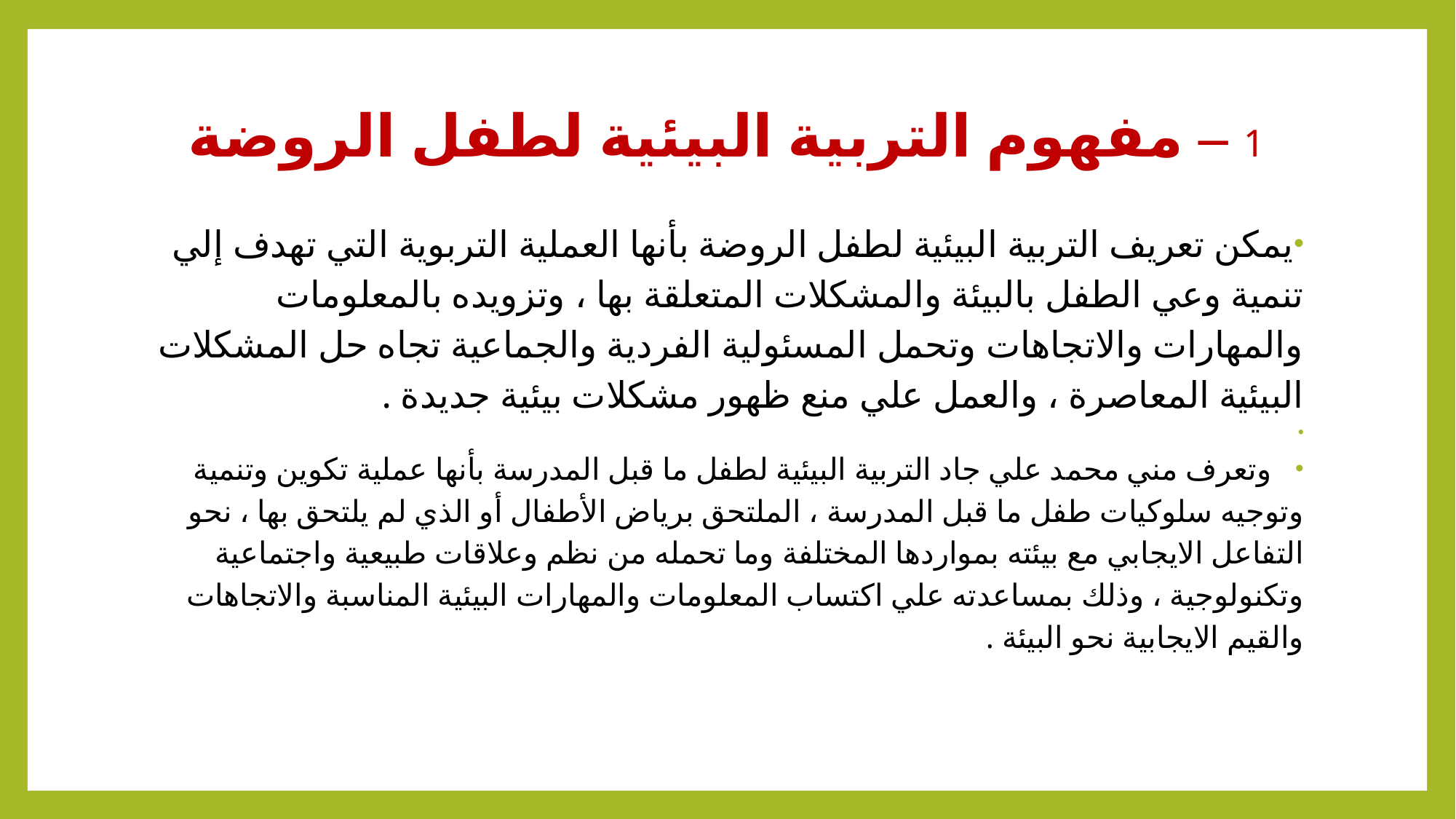

# 1 – مفهوم التربية البيئية لطفل الروضة

يمكن تعريف التربية البيئية لطفل الروضة بأنها العملية التربوية التي تهدف إلي تنمية وعي الطفل بالبيئة والمشكلات المتعلقة بها ، وتزويده بالمعلومات والمهارات والاتجاهات وتحمل المسئولية الفردية والجماعية تجاه حل المشكلات البيئية المعاصرة ، والعمل علي منع ظهور مشكلات بيئية جديدة .

   وتعرف مني محمد علي جاد التربية البيئية لطفل ما قبل المدرسة بأنها عملية تكوين وتنمية وتوجيه سلوكيات طفل ما قبل المدرسة ، الملتحق برياض الأطفال أو الذي لم يلتحق بها ، نحو التفاعل الايجابي مع بيئته بمواردها المختلفة وما تحمله من نظم وعلاقات طبيعية واجتماعية وتكنولوجية ، وذلك بمساعدته علي اكتساب المعلومات والمهارات البيئية المناسبة والاتجاهات والقيم الايجابية نحو البيئة .